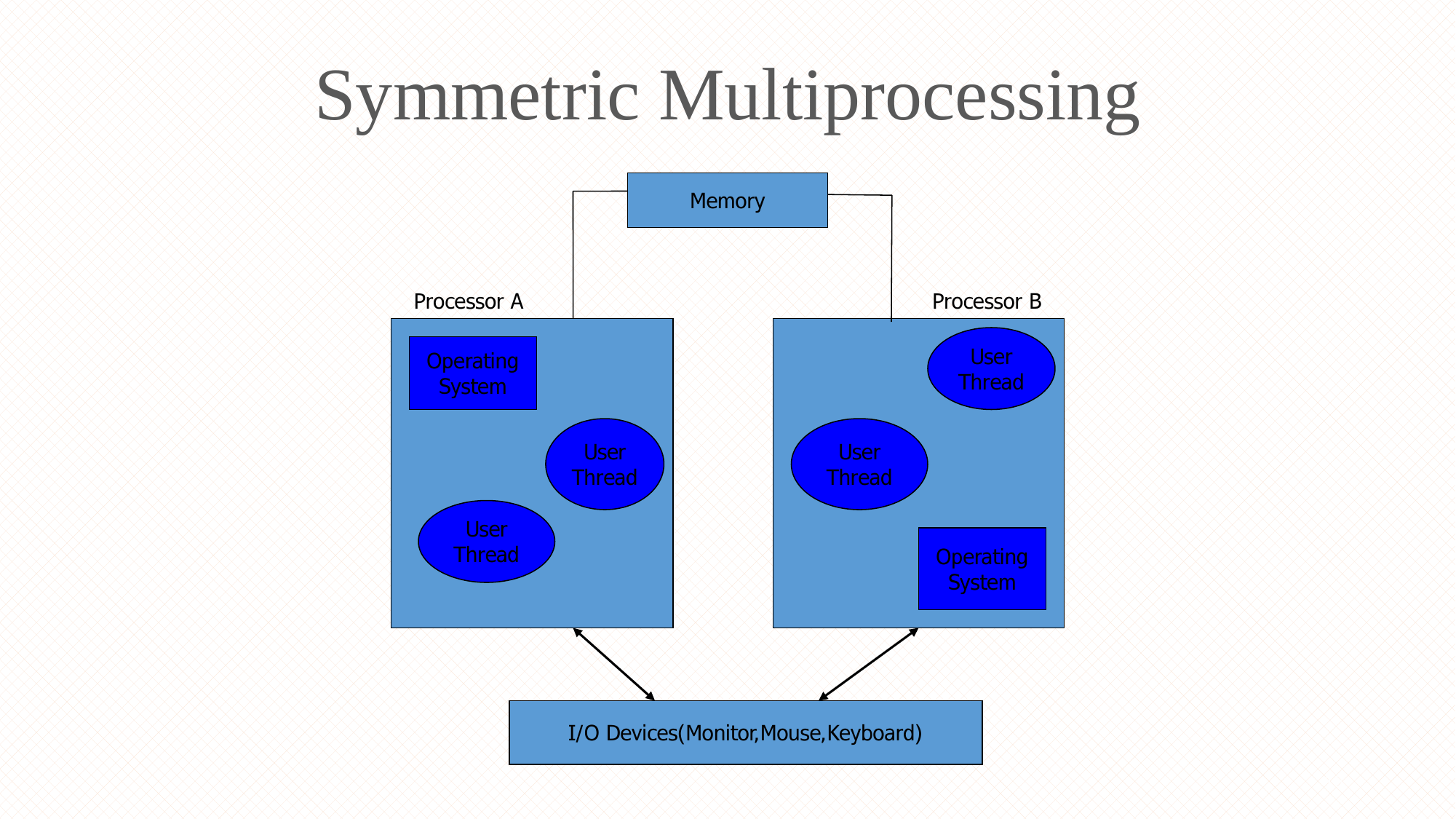

# Symmetric Multiprocessing
Memory

Processor A
Processor B

User
Thread
Operating
System
User
Thread
User
Thread
User
Thread
Operating
System

I/O Devices(Monitor,Mouse,Keyboard)
18